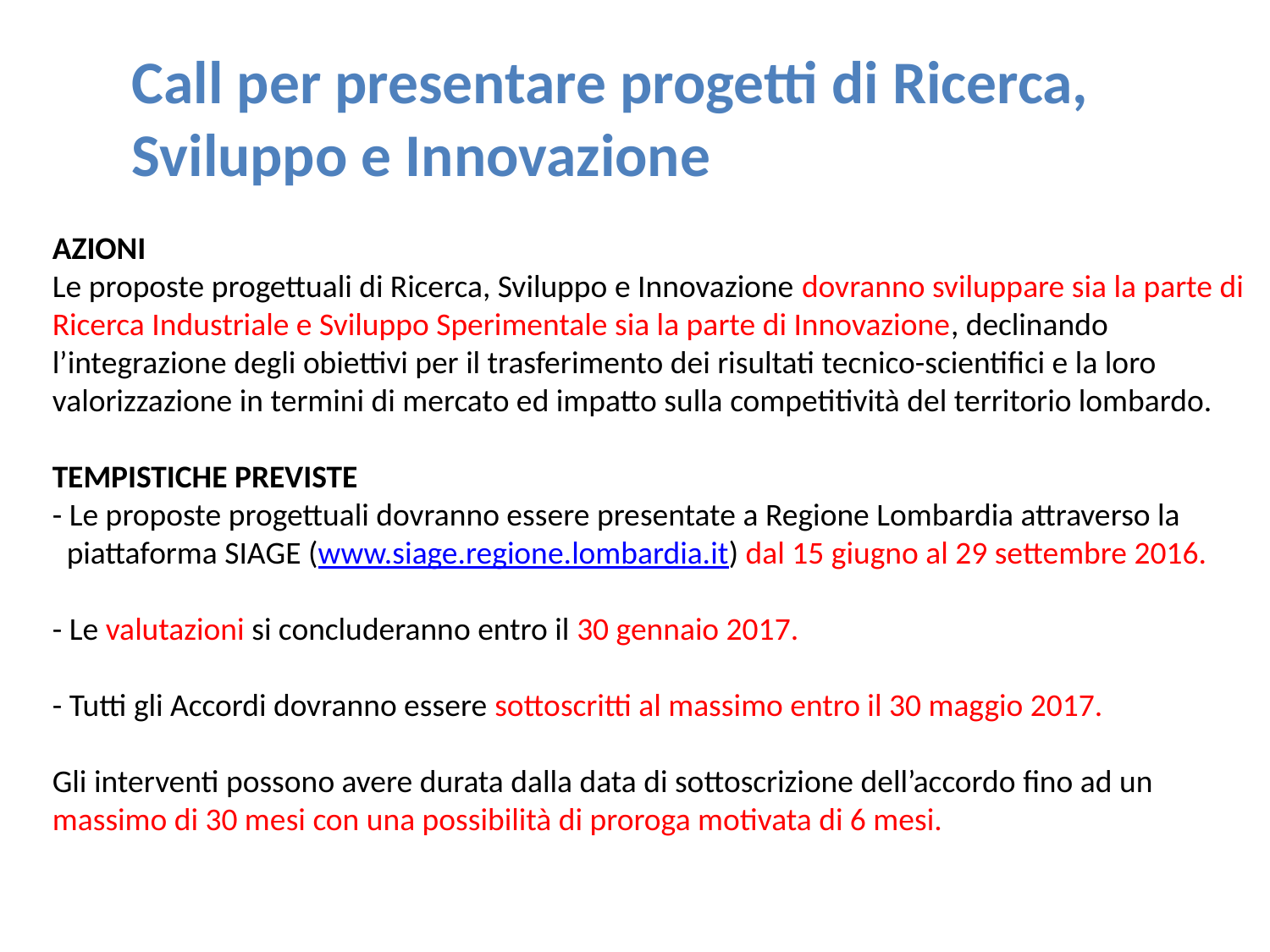

# Call per presentare progetti di Ricerca, Sviluppo e Innovazione
AZIONI
Le proposte progettuali di Ricerca, Sviluppo e Innovazione dovranno sviluppare sia la parte di Ricerca Industriale e Sviluppo Sperimentale sia la parte di Innovazione, declinando l’integrazione degli obiettivi per il trasferimento dei risultati tecnico-scientifici e la loro valorizzazione in termini di mercato ed impatto sulla competitività del territorio lombardo.

TEMPISTICHE PREVISTE
- Le proposte progettuali dovranno essere presentate a Regione Lombardia attraverso la
  piattaforma SIAGE (www.siage.regione.lombardia.it) dal 15 giugno al 29 settembre 2016.

- Le valutazioni si concluderanno entro il 30 gennaio 2017.

- Tutti gli Accordi dovranno essere sottoscritti al massimo entro il 30 maggio 2017.

Gli interventi possono avere durata dalla data di sottoscrizione dell’accordo fino ad un massimo di 30 mesi con una possibilità di proroga motivata di 6 mesi.